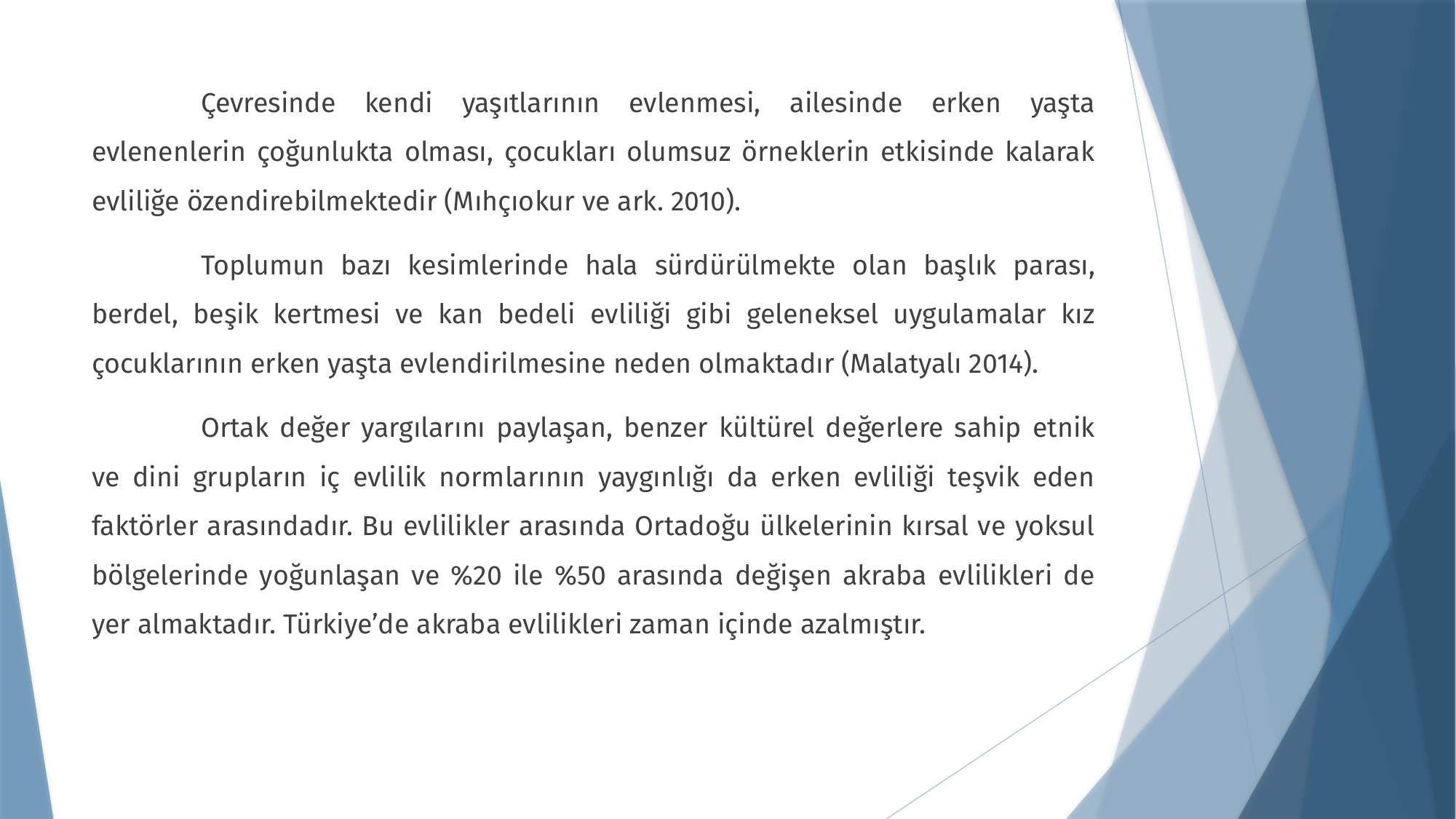

Çevresinde kendi yaşıtlarının evlenmesi, ailesinde erken yaşta evlenenlerin çoğunlukta olması, çocukları olumsuz örneklerin etkisinde kalarak evliliğe özendirebilmektedir (Mıhçıokur ve ark. 2010).
	Toplumun bazı kesimlerinde hala sürdürülmekte olan başlık parası, berdel, beşik kertmesi ve kan bedeli evliliği gibi geleneksel uygulamalar kız çocuklarının erken yaşta evlendirilmesine neden olmaktadır (Malatyalı 2014).
	Ortak değer yargılarını paylaşan, benzer kültürel değerlere sahip etnik ve dini grupların iç evlilik normlarının yaygınlığı da erken evliliği teşvik eden faktörler arasındadır. Bu evlilikler arasında Ortadoğu ülkelerinin kırsal ve yoksul bölgelerinde yoğunlaşan ve %20 ile %50 arasında değişen akraba evlilikleri de yer almaktadır. Türkiye’de akraba evlilikleri zaman içinde azalmıştır.